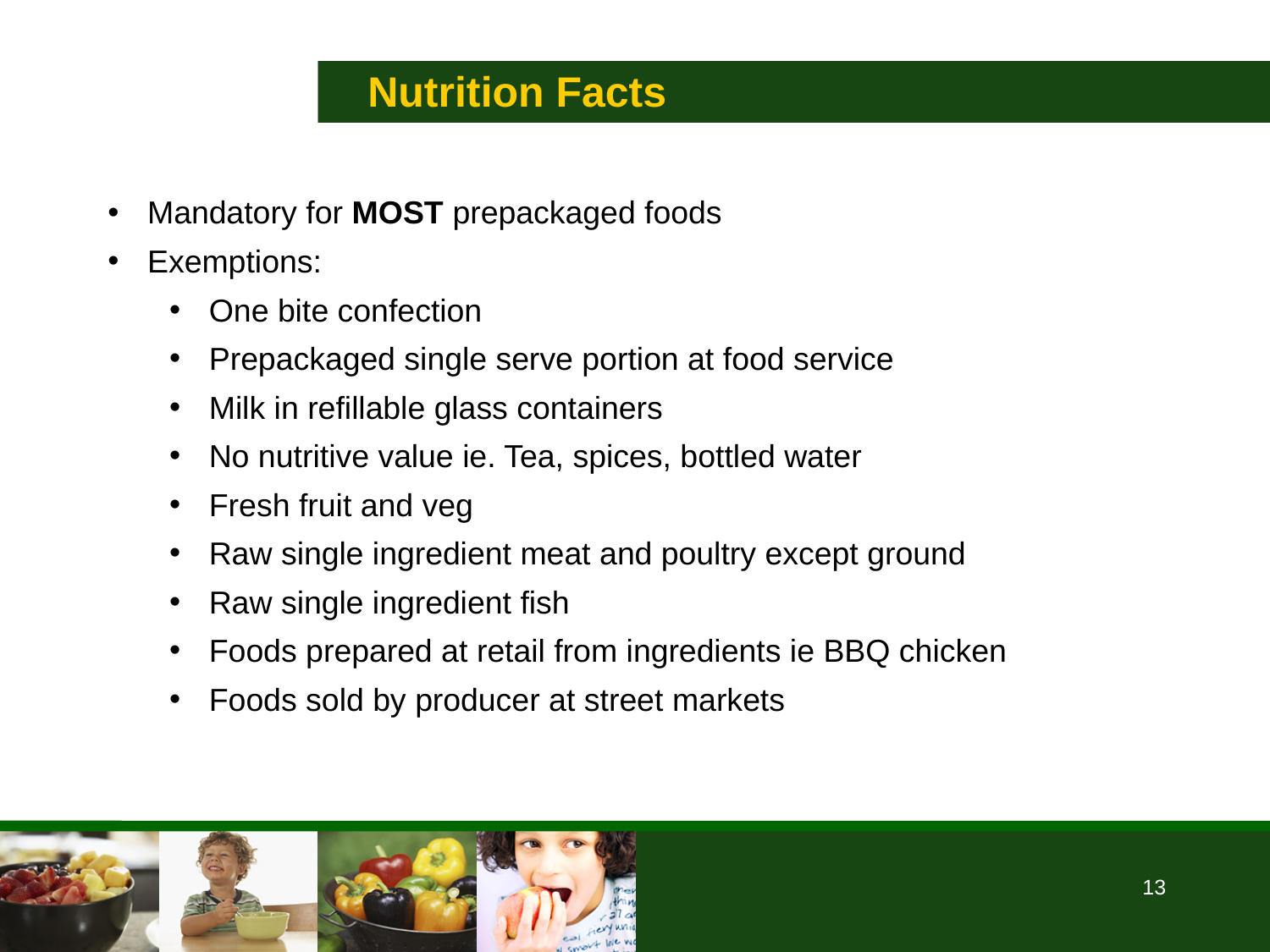

# Nutrition Facts
Mandatory for MOST prepackaged foods
Exemptions:
One bite confection
Prepackaged single serve portion at food service
Milk in refillable glass containers
No nutritive value ie. Tea, spices, bottled water
Fresh fruit and veg
Raw single ingredient meat and poultry except ground
Raw single ingredient fish
Foods prepared at retail from ingredients ie BBQ chicken
Foods sold by producer at street markets